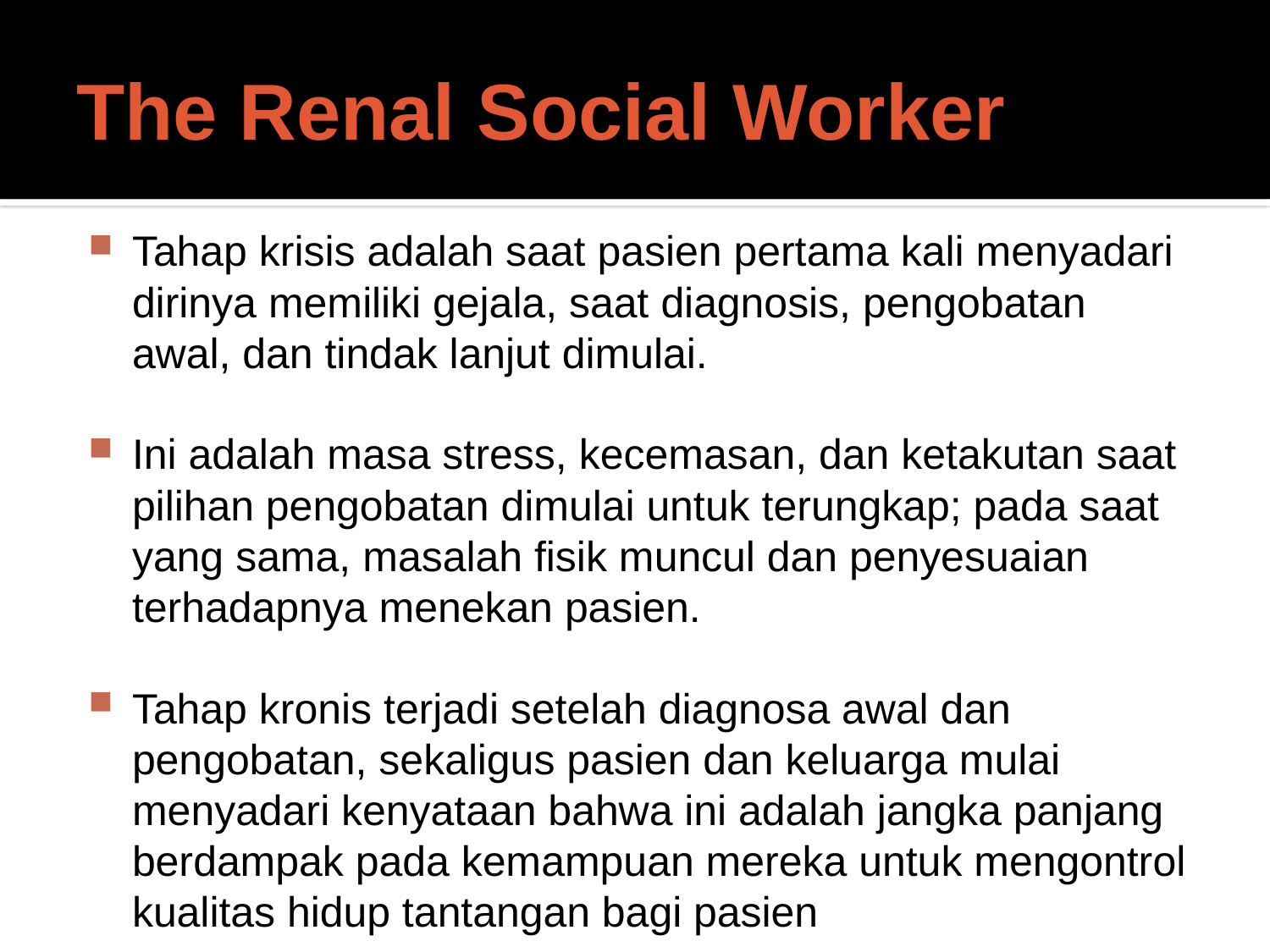

# The Renal Social Worker
Tahap krisis adalah saat pasien pertama kali menyadari dirinya memiliki gejala, saat diagnosis, pengobatan awal, dan tindak lanjut dimulai.

Ini adalah masa stress, kecemasan, dan ketakutan saat pilihan pengobatan dimulai untuk terungkap; pada saat yang sama, masalah fisik muncul dan penyesuaian terhadapnya menekan pasien.

Tahap kronis terjadi setelah diagnosa awal dan pengobatan, sekaligus pasien dan keluarga mulai menyadari kenyataan bahwa ini adalah jangka panjang berdampak pada kemampuan mereka untuk mengontrol kualitas hidup tantangan bagi pasien